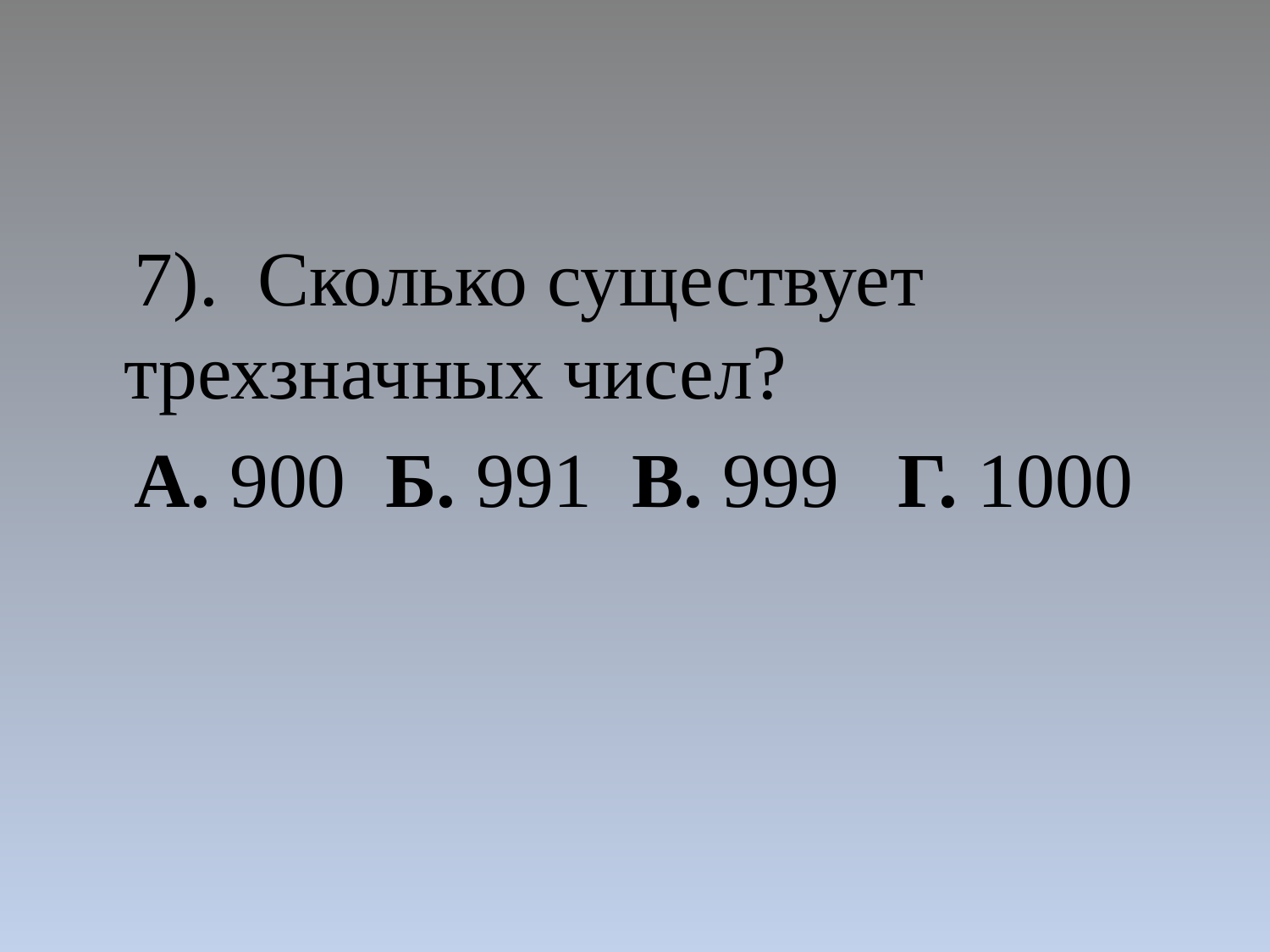

7).  Сколько существует трехзначных чисел?
   А. 900  Б. 991  В. 999   Г. 1000